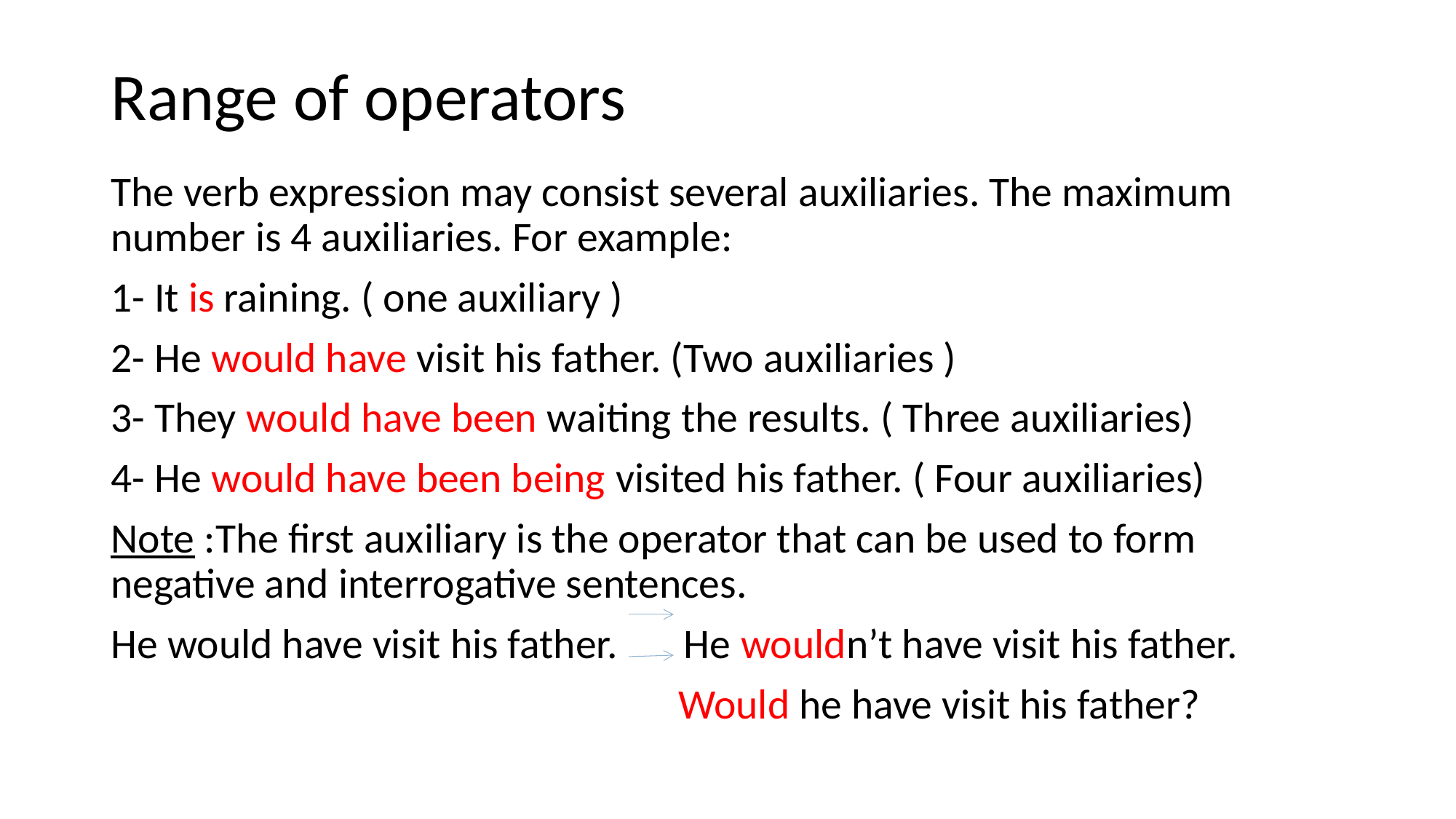

# Range of operators
The verb expression may consist several auxiliaries. The maximum number is 4 auxiliaries. For example:
1- It is raining. ( one auxiliary )
2- He would have visit his father. (Two auxiliaries )
3- They would have been waiting the results. ( Three auxiliaries)
4- He would have been being visited his father. ( Four auxiliaries)
Note :The first auxiliary is the operator that can be used to form negative and interrogative sentences.
He would have visit his father.       He wouldn’t have visit his father.
                                                            Would he have visit his father?